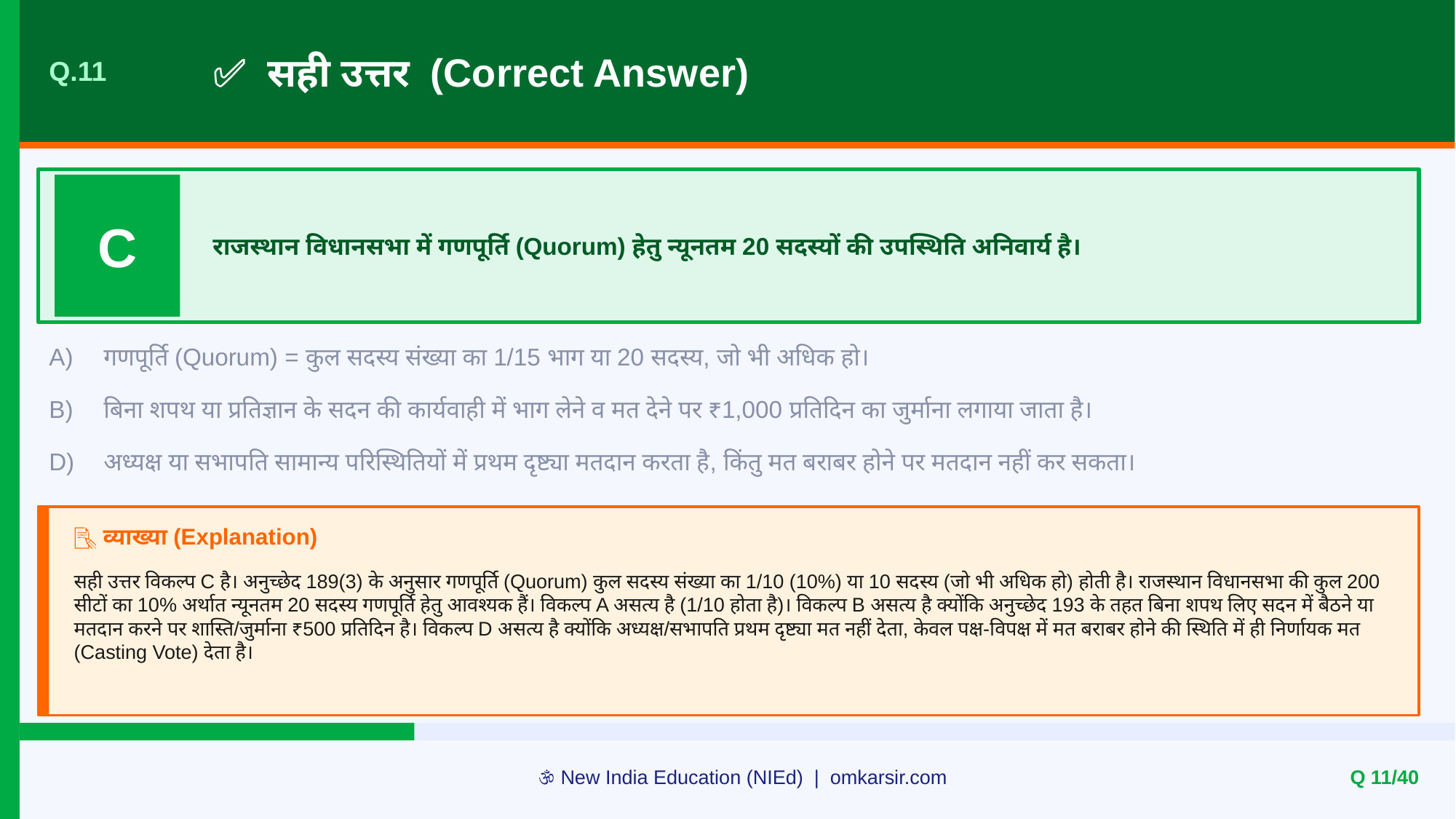

✅  सही उत्तर  (Correct Answer)
Q.11

C
राजस्थान विधानसभा में गणपूर्ति (Quorum) हेतु न्यूनतम 20 सदस्यों की उपस्थिति अनिवार्य है।
A)
गणपूर्ति (Quorum) = कुल सदस्य संख्या का 1/15 भाग या 20 सदस्य, जो भी अधिक हो।
B)
बिना शपथ या प्रतिज्ञान के सदन की कार्यवाही में भाग लेने व मत देने पर ₹1,000 प्रतिदिन का जुर्माना लगाया जाता है।
D)
अध्यक्ष या सभापति सामान्य परिस्थितियों में प्रथम दृष्ट्या मतदान करता है, किंतु मत बराबर होने पर मतदान नहीं कर सकता।

📝 व्याख्या (Explanation)
सही उत्तर विकल्प C है। अनुच्छेद 189(3) के अनुसार गणपूर्ति (Quorum) कुल सदस्य संख्या का 1/10 (10%) या 10 सदस्य (जो भी अधिक हो) होती है। राजस्थान विधानसभा की कुल 200 सीटों का 10% अर्थात न्यूनतम 20 सदस्य गणपूर्ति हेतु आवश्यक हैं। विकल्प A असत्य है (1/10 होता है)। विकल्प B असत्य है क्योंकि अनुच्छेद 193 के तहत बिना शपथ लिए सदन में बैठने या मतदान करने पर शास्ति/जुर्माना ₹500 प्रतिदिन है। विकल्प D असत्य है क्योंकि अध्यक्ष/सभापति प्रथम दृष्ट्या मत नहीं देता, केवल पक्ष-विपक्ष में मत बराबर होने की स्थिति में ही निर्णायक मत (Casting Vote) देता है।

🕉️ New India Education (NIEd)  |  omkarsir.com
Q 11/40